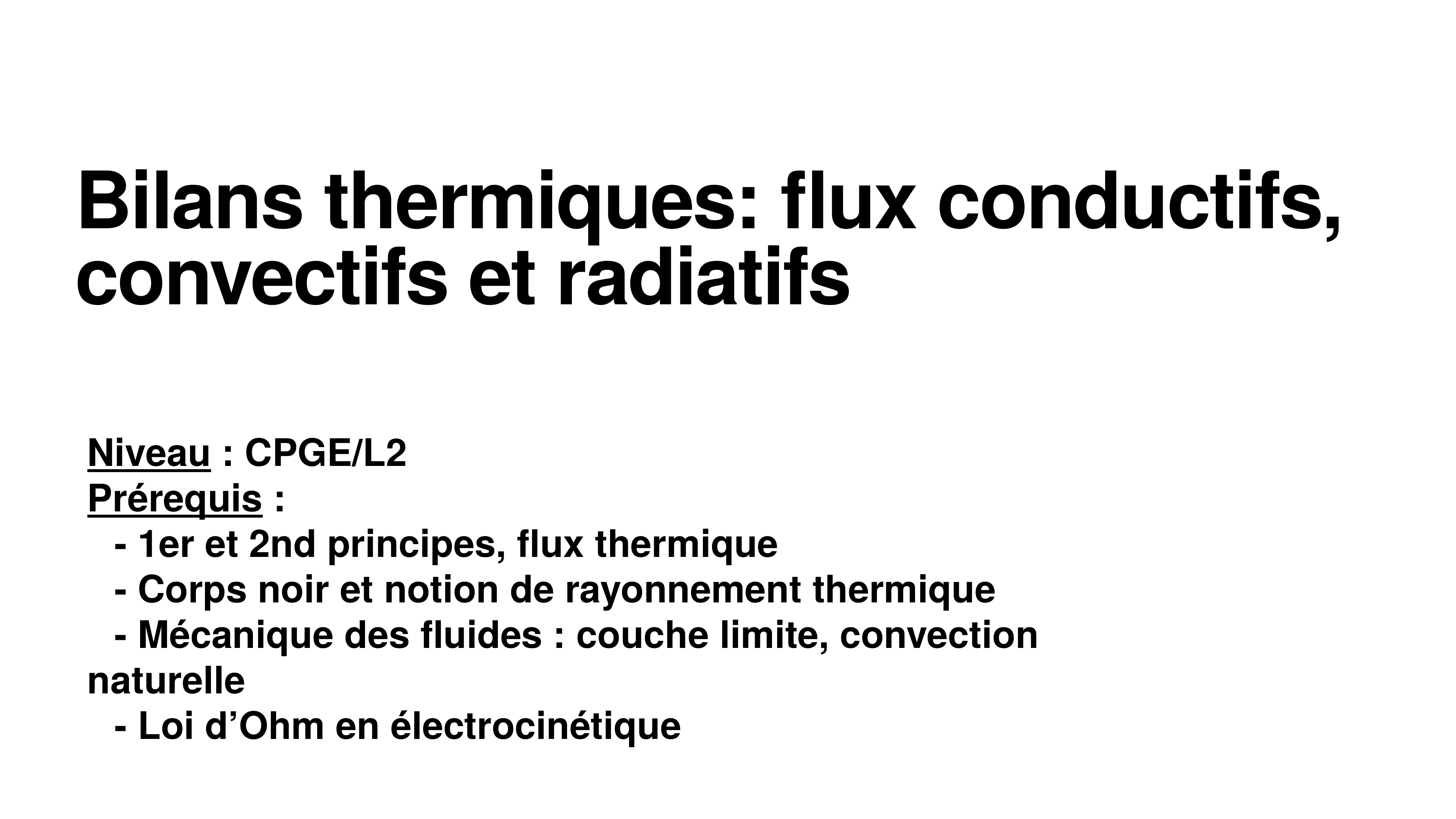

# Bilans thermiques: flux conductifs, convectifs et radiatifs
Niveau : CPGE/L2
Prérequis :
- 1er et 2nd principes, flux thermique
- Corps noir et notion de rayonnement thermique
- Mécanique des fluides : couche limite, convection naturelle
- Loi d’Ohm en électrocinétique